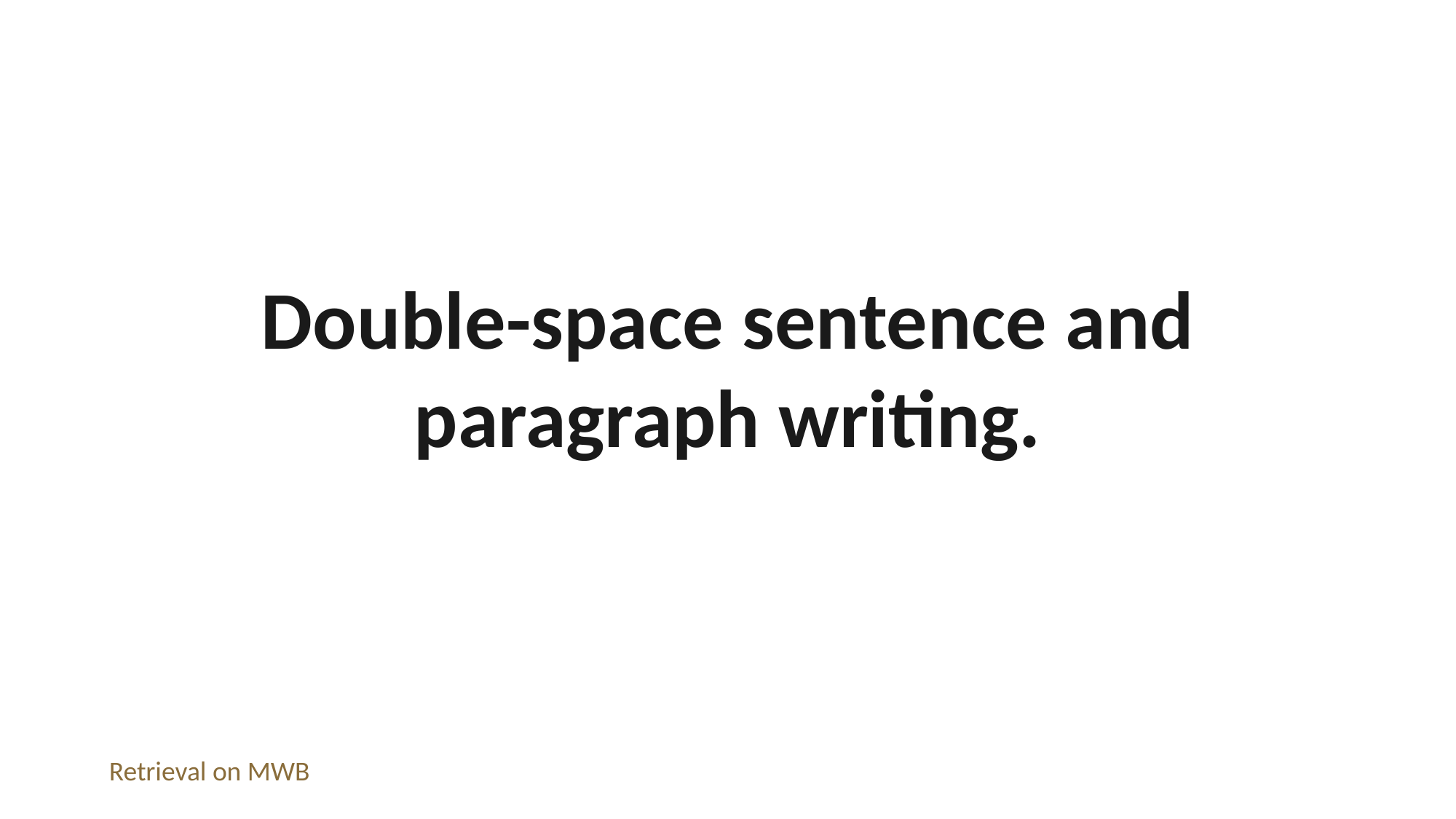

Double-space sentence and paragraph writing.
Retrieval on MWB